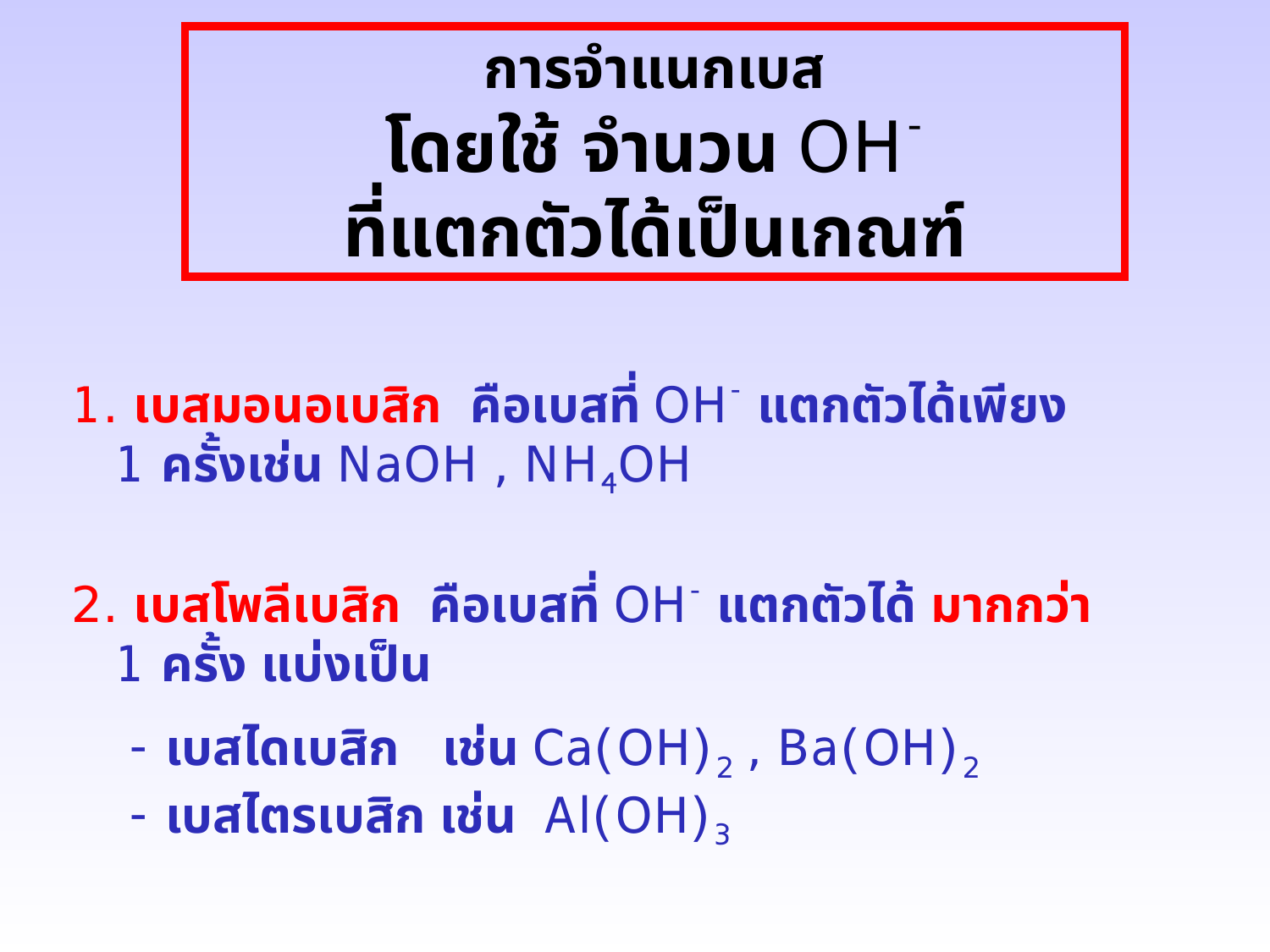

การจำแนกเบส
โดยใช้ จำนวน OH-
ที่แตกตัวได้เป็นเกณฑ์
1. เบสมอนอเบสิก  คือเบสที่ OH- แตกตัวได้เพียง
   1 ครั้งเช่น NaOH , NH4OH
2. เบสโพลีเบสิก  คือเบสที่ OH- แตกตัวได้ มากกว่า
   1 ครั้ง แบ่งเป็น
    - เบสไดเบสิก   เช่น Ca(OH)2 , Ba(OH)2
    - เบสไตรเบสิก เช่น  Al(OH)3